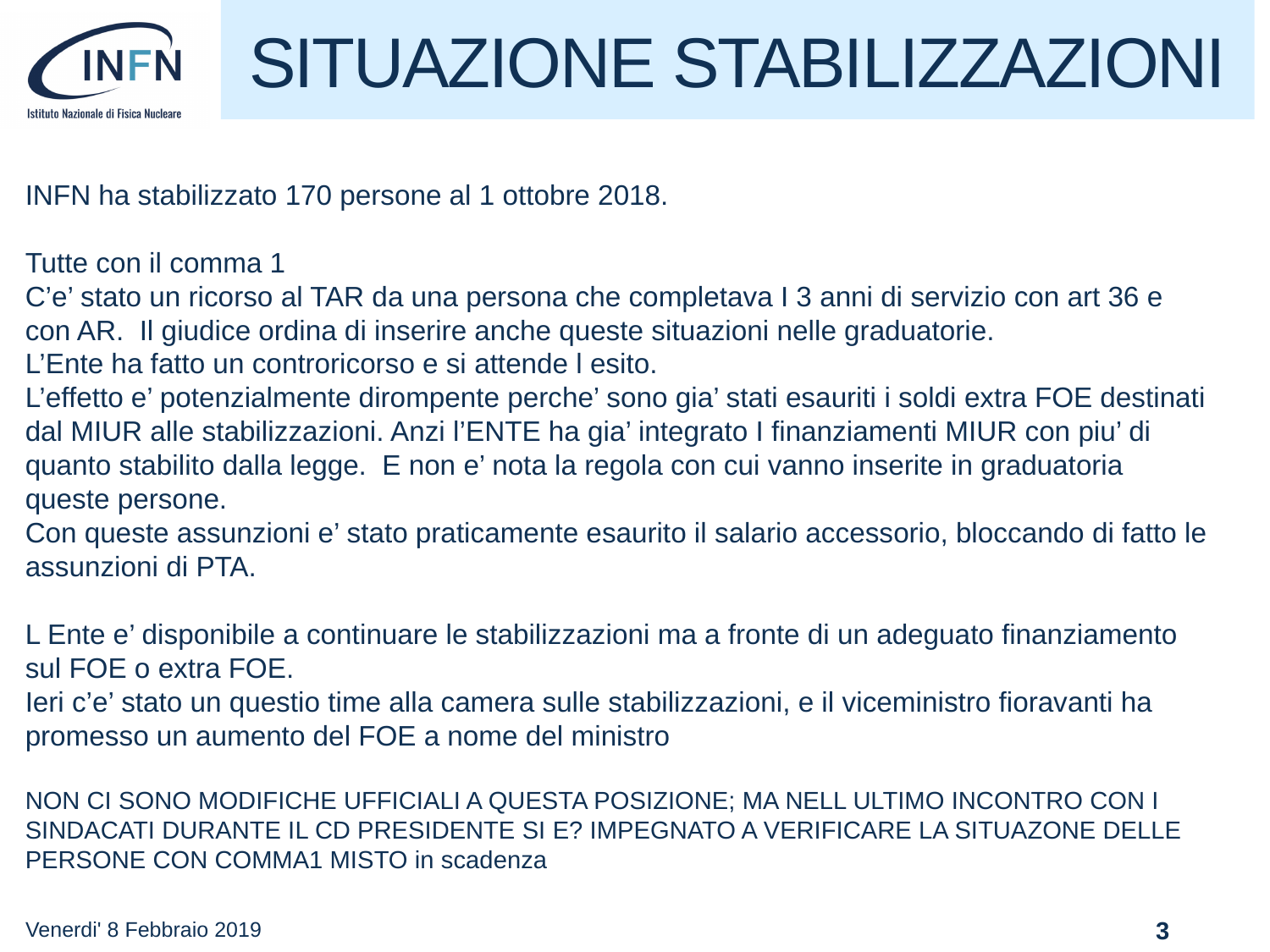

SITUAZIONE STABILIZZAZIONI

INFN ha stabilizzato 170 persone al 1 ottobre 2018.

Tutte con il comma 1
C’e’ stato un ricorso al TAR da una persona che completava I 3 anni di servizio con art 36 e con AR.  Il giudice ordina di inserire anche queste situazioni nelle graduatorie.
L’Ente ha fatto un controricorso e si attende l esito.
L’effetto e’ potenzialmente dirompente perche’ sono gia’ stati esauriti i soldi extra FOE destinati dal MIUR alle stabilizzazioni. Anzi l’ENTE ha gia’ integrato I finanziamenti MIUR con piu’ di quanto stabilito dalla legge.  E non e’ nota la regola con cui vanno inserite in graduatoria queste persone.
Con queste assunzioni e’ stato praticamente esaurito il salario accessorio, bloccando di fatto le assunzioni di PTA.

L Ente e’ disponibile a continuare le stabilizzazioni ma a fronte di un adeguato finanziamento sul FOE o extra FOE.
Ieri c’e’ stato un questio time alla camera sulle stabilizzazioni, e il viceministro fioravanti ha promesso un aumento del FOE a nome del ministro

NON CI SONO MODIFICHE UFFICIALI A QUESTA POSIZIONE; MA NELL ULTIMO INCONTRO CON I SINDACATI DURANTE IL CD PRESIDENTE SI E? IMPEGNATO A VERIFICARE LA SITUAZONE DELLE PERSONE CON COMMA1 MISTO in scadenza

Venerdi' 8 Febbraio 2019
3